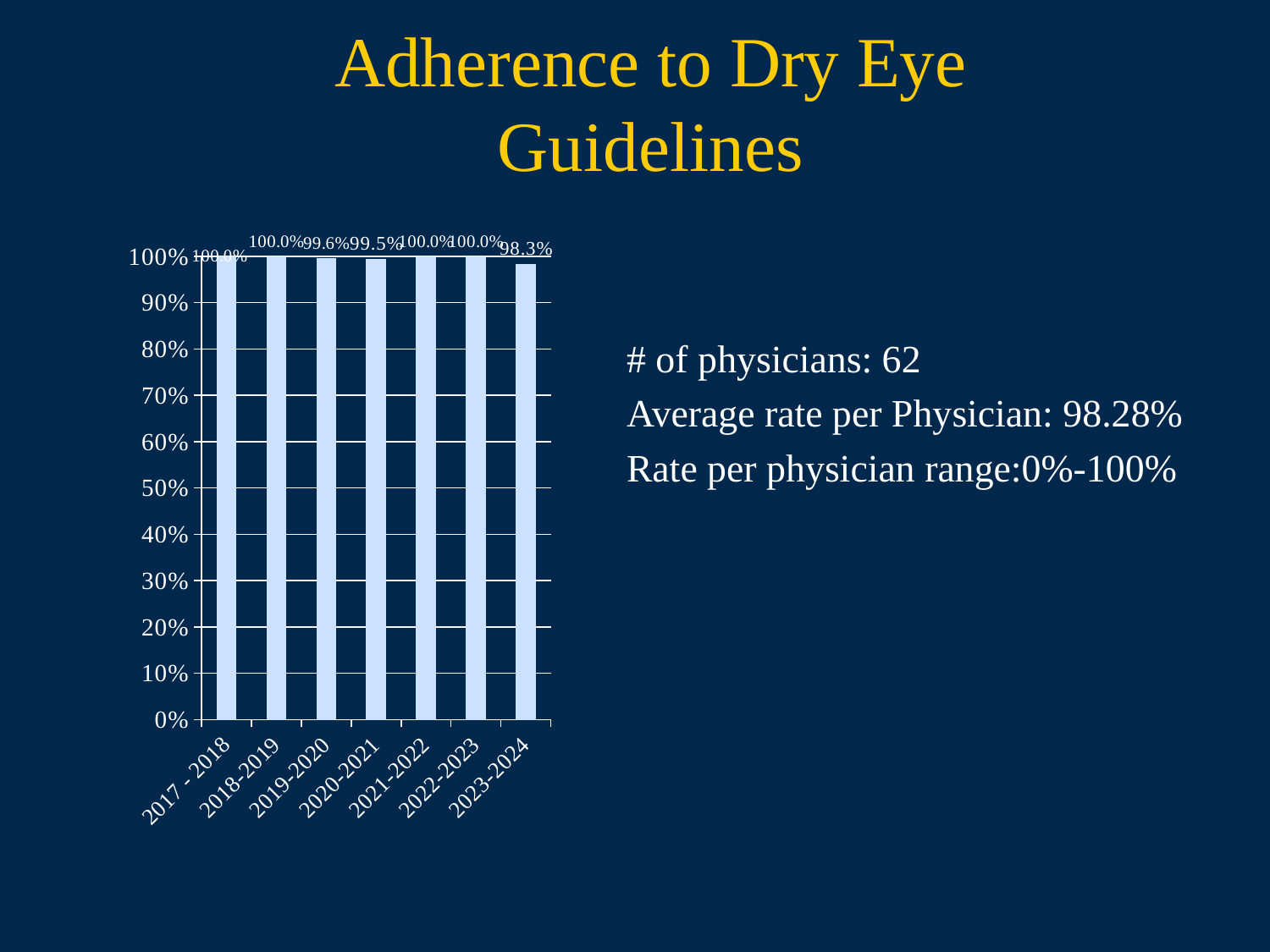

# Adherence to Dry Eye Guidelines

### Chart

| Category | Adherence |
|---|---|
| 2017 - 2018 | 1.0 |
| 2018-2019 | 1.0 |
| 2019-2020 | 0.996 |
| 2020-2021 | 0.995 |
| 2021-2022 | 1.0 |
| 2022-2023 | 1.0 |
| 2023-2024 | 0.9828 |
# of physicians: 62
Average rate per Physician: 98.28%
Rate per physician range:0%-100%